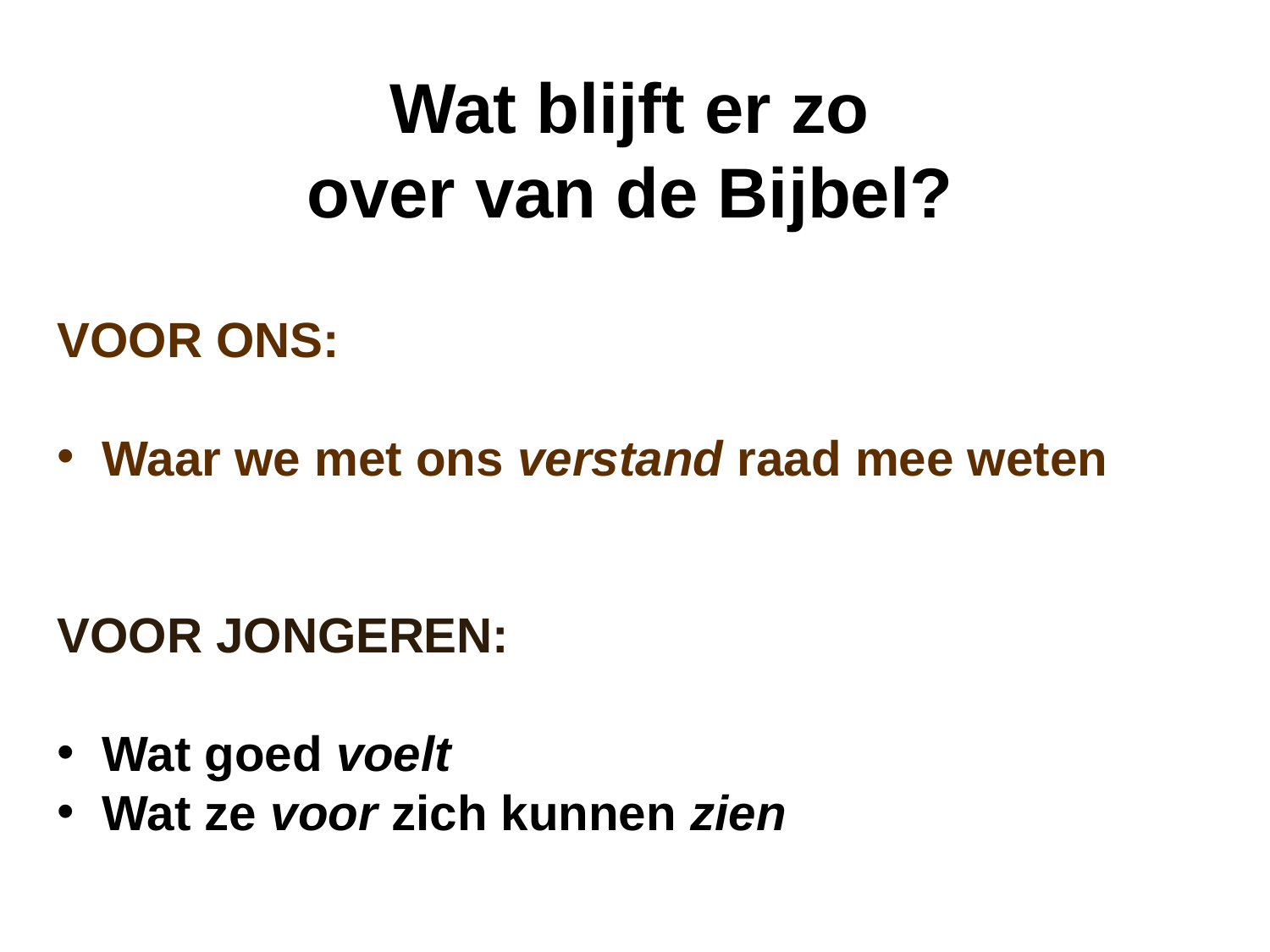

Wat blijft er zo
over van de Bijbel?

VOOR ONS:

  Waar we met ons verstand raad mee weten

VOOR JONGEREN:

  Wat goed voelt
  Wat ze voor zich kunnen zien